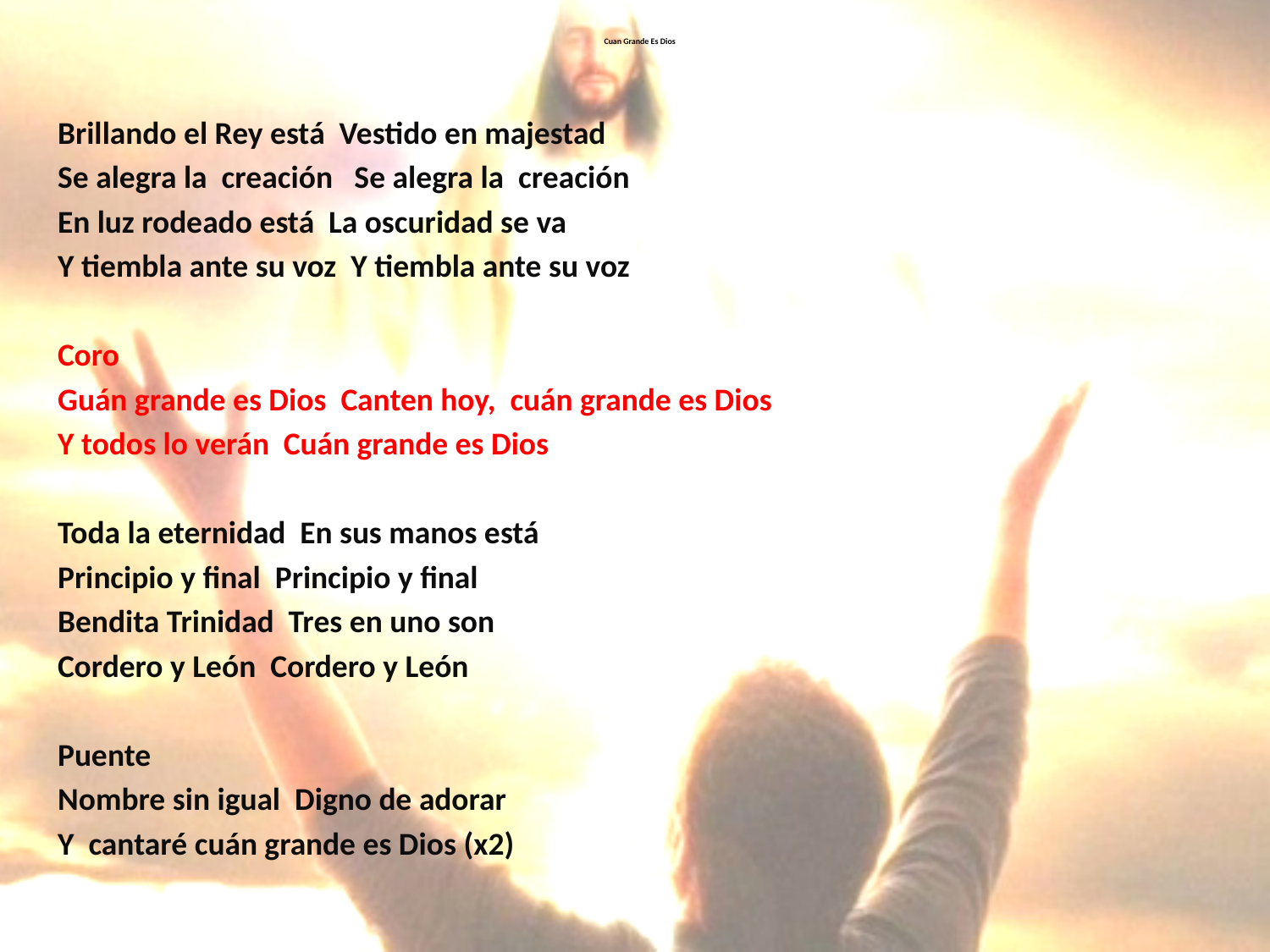

# Cuan Grande Es Dios
Brillando el Rey está  Vestido en majestad
Se alegra la  creación   Se alegra la  creación
En luz rodeado está  La oscuridad se va
Y tiembla ante su voz  Y tiembla ante su voz

Coro
Guán grande es Dios  Canten hoy,  cuán grande es Dios
Y todos lo verán  Cuán grande es Dios

Toda la eternidad  En sus manos está
Principio y final  Principio y final
Bendita Trinidad  Tres en uno son
Cordero y León  Cordero y León

Puente
Nombre sin igual  Digno de adorar
Y  cantaré cuán grande es Dios (x2)